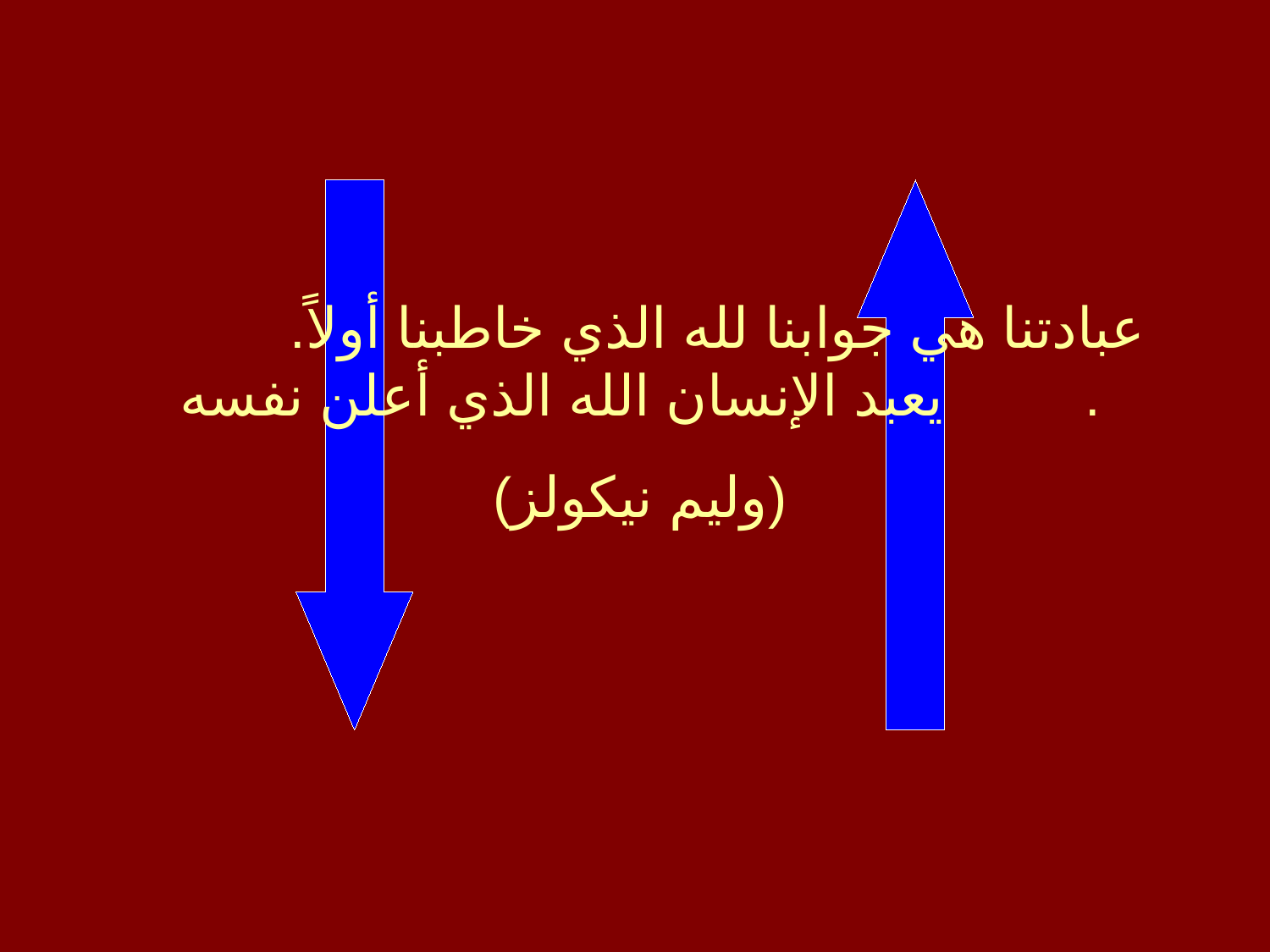

عبادتنا هي جوابنا لله الذي خاطبنا أولاً.                    يعبد الإنسان الله الذي أعلن نفسه.
(وليم نيكولز)